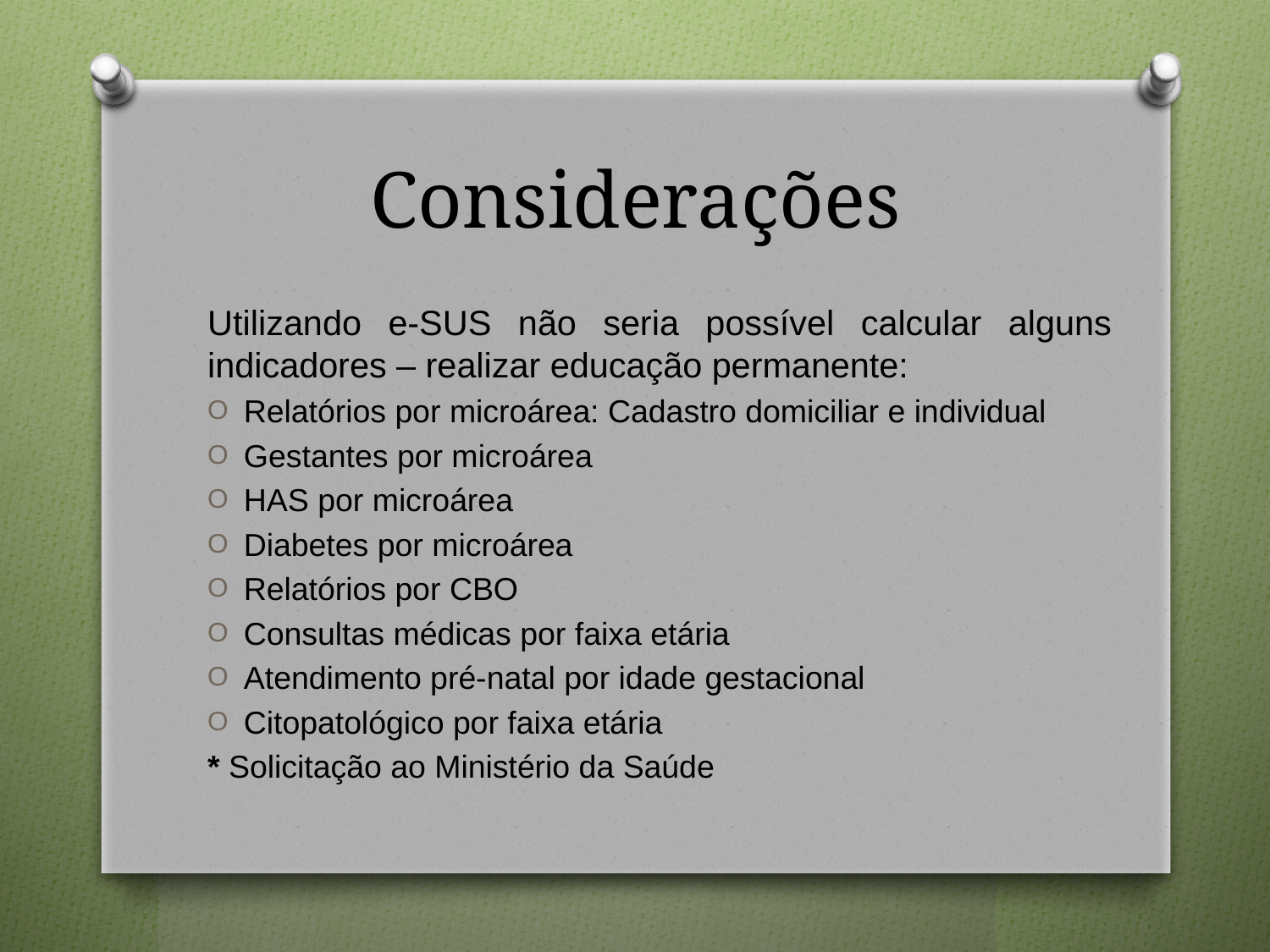

# Considerações
Utilizando e-SUS não seria possível calcular alguns indicadores – realizar educação permanente:
Relatórios por microárea: Cadastro domiciliar e individual
Gestantes por microárea
HAS por microárea
Diabetes por microárea
Relatórios por CBO
Consultas médicas por faixa etária
Atendimento pré-natal por idade gestacional
Citopatológico por faixa etária
* Solicitação ao Ministério da Saúde